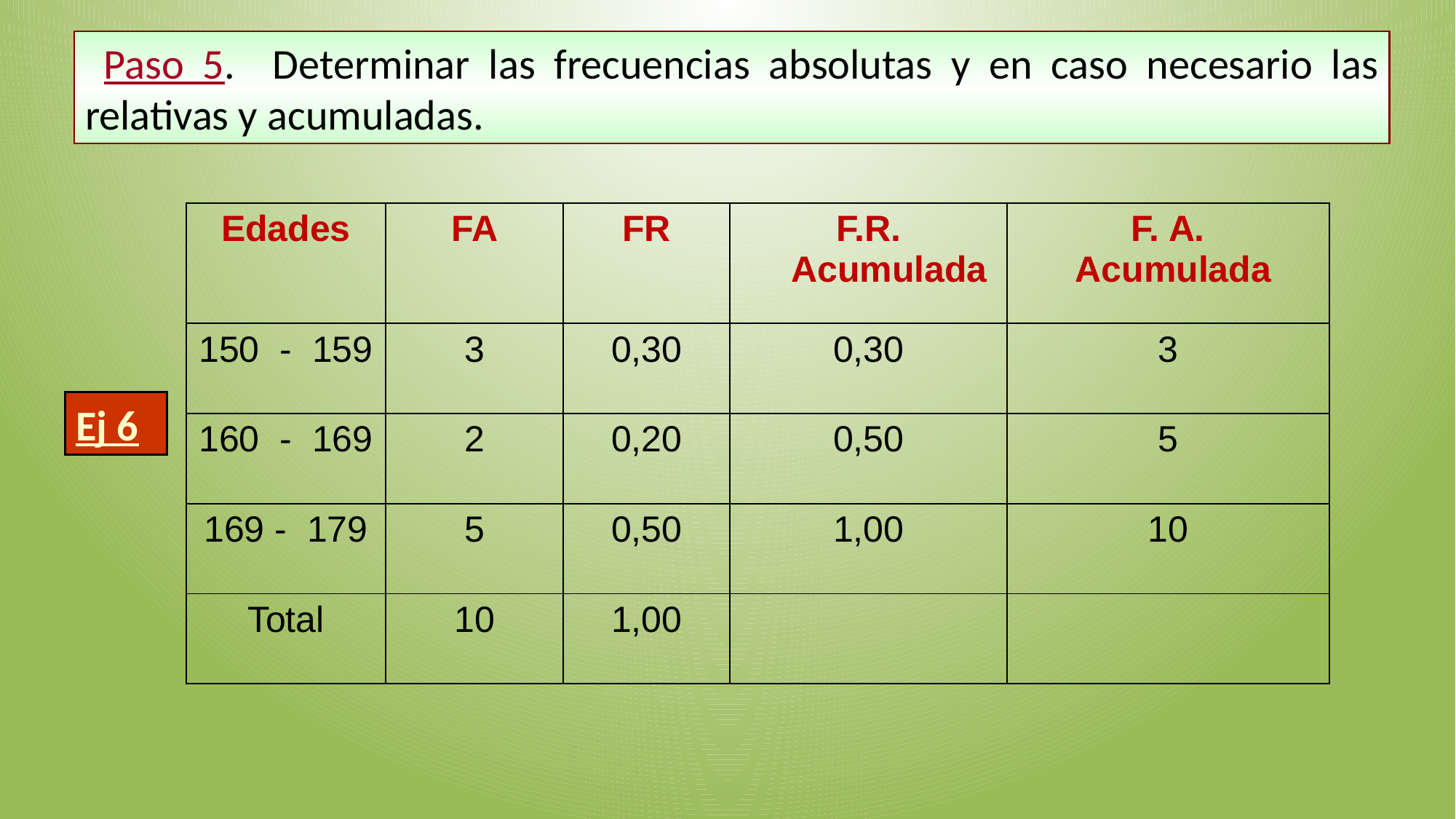

Paso 5.  Determinar las frecuencias absolutas y en caso necesario las relativas y acumuladas.
| Edades | FA | FR | F.R. Acumulada | F. A. Acumulada |
| --- | --- | --- | --- | --- |
| 150 - 159 | 3 | 0,30 | 0,30 | 3 |
| 160 - 169 | 2 | 0,20 | 0,50 | 5 |
| 169 - 179 | 5 | 0,50 | 1,00 | 10 |
| Total | 10 | 1,00 |  |  |
Ej 6